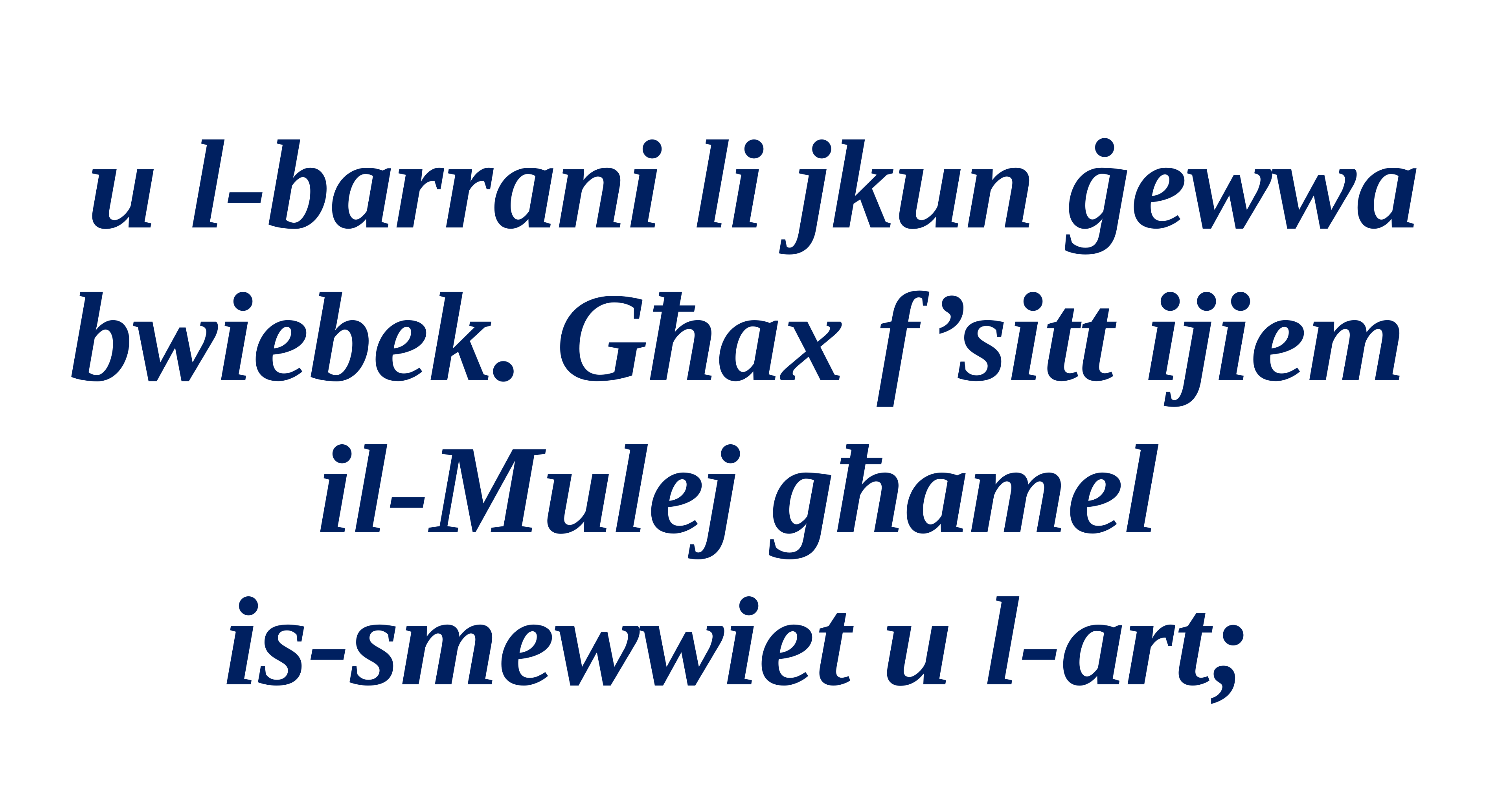

u l-barrani li jkun ġewwa bwiebek. Għax f’sitt ijiem
il-Mulej għamel
is-smewwiet u l-art;